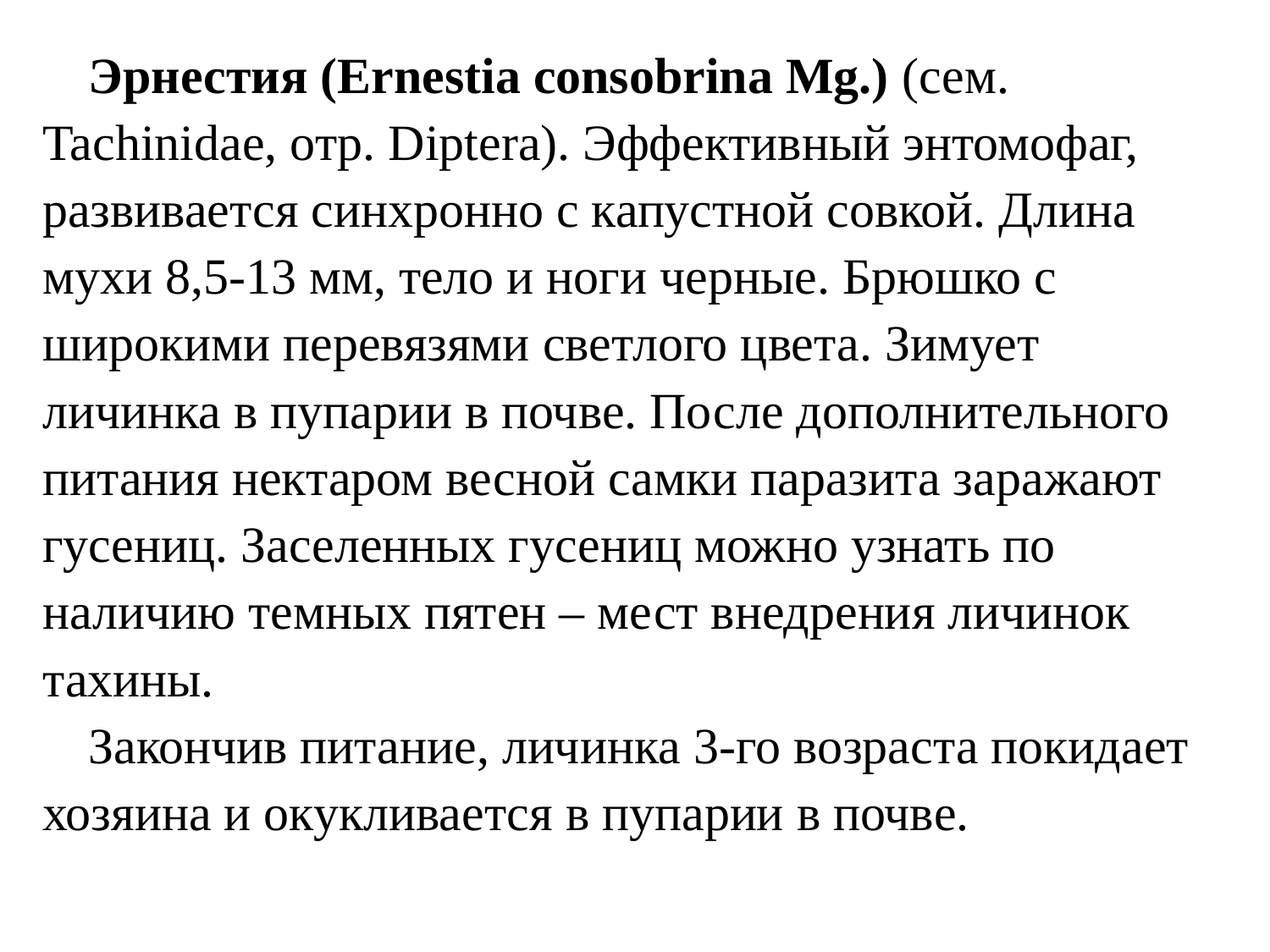

Эрнестия (Ernestia consobrina Mg.) (сем. Tachinidae, отр. Diptera). Эффективный энтомофаг, развивается синхронно с капустной совкой. Длина мухи 8,5-13 мм, тело и ноги черные. Брюшко с широкими перевязями светлого цвета. Зимует личинка в пупарии в почве. После дополнительного питания нектаром весной самки паразита заражают гусениц. Заселенных гусениц можно узнать по наличию темных пятен – мест внедрения личинок тахины.
Закончив питание, личинка 3-го возраста покидает хозяина и окукливается в пупарии в почве.